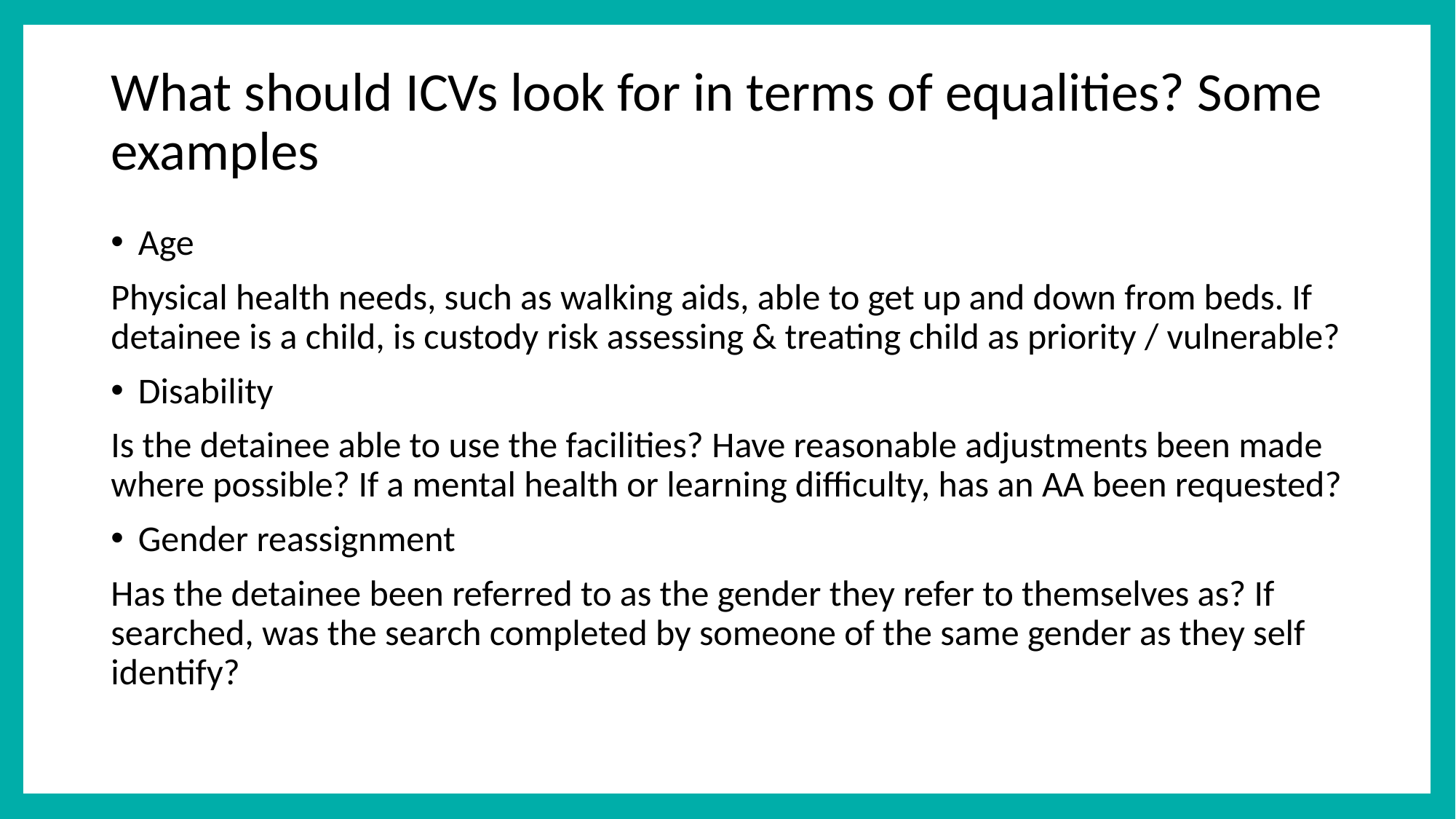

# What should ICVs look for in terms of equalities? Some examples
Age
Physical health needs, such as walking aids, able to get up and down from beds. If detainee is a child, is custody risk assessing & treating child as priority / vulnerable?
Disability
Is the detainee able to use the facilities? Have reasonable adjustments been made where possible? If a mental health or learning difficulty, has an AA been requested?
Gender reassignment
Has the detainee been referred to as the gender they refer to themselves as? If searched, was the search completed by someone of the same gender as they self identify?